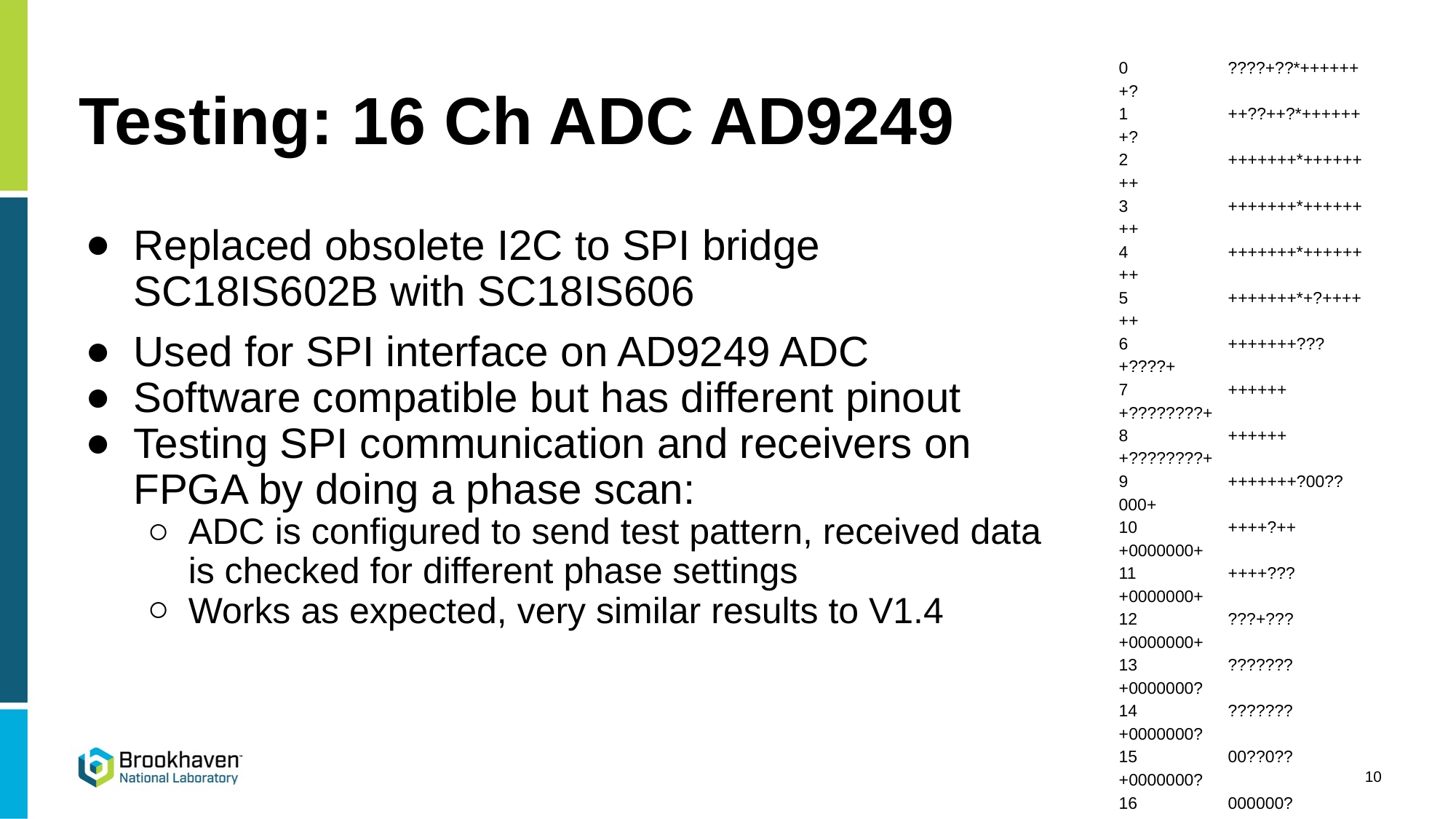

# Testing: 16 Ch ADC AD9249
0   	????+??*+++++++?
1   	++??++?*+++++++?
2   	+++++++*++++++++
3   	+++++++*++++++++
4   	+++++++*++++++++
5   	+++++++*+?++++++
6   	+++++++???+????+
7   	+++++++????????+
8   	+++++++????????+
9   	+++++++?00??000+
10  	++++?+++0000000+
11  	++++???+0000000+
12  	???+???+0000000+
13  	???????+0000000?
14  	???????+0000000?
15  	00??0??+0000000?
16  	000000?+00000000
17  	0000000+00000000
18  	0000000+00000000
19  	0000000?00000000
20  	0000000???00???0
21  	0000000????????0
22  	0000000??????-?0
23  	0000000??-??---0
24  	00000000-------0
25  	0000?000-------0
26  	0?00???0-------0
27  	???0???0-------?
28  	?-?????0-------?
29  	---?-??0-------?
30  	-------0--------
31  	-------0--------
Replaced obsolete I2C to SPI bridge SC18IS602B with SC18IS606
Used for SPI interface on AD9249 ADC
Software compatible but has different pinout
Testing SPI communication and receivers on FPGA by doing a phase scan:
ADC is configured to send test pattern, received data is checked for different phase settings
Works as expected, very similar results to V1.4
10